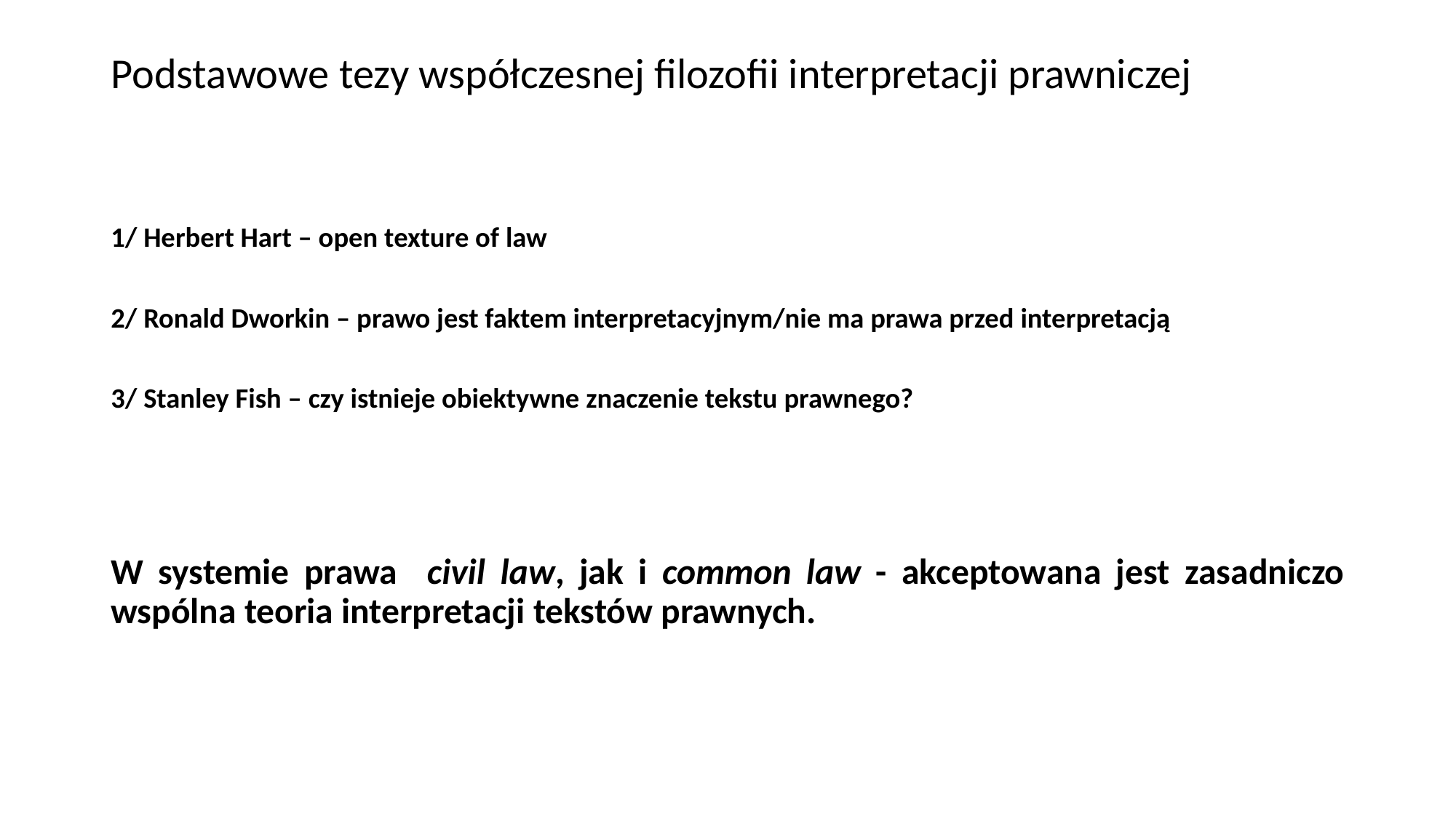

# Podstawowe tezy współczesnej filozofii interpretacji prawniczej
1/ Herbert Hart – open texture of law

2/ Ronald Dworkin – prawo jest faktem interpretacyjnym/nie ma prawa przed interpretacją

3/ Stanley Fish – czy istnieje obiektywne znaczenie tekstu prawnego?

W systemie prawa  civil law, jak i common law - akceptowana jest zasadniczo wspólna teoria interpretacji tekstów prawnych.